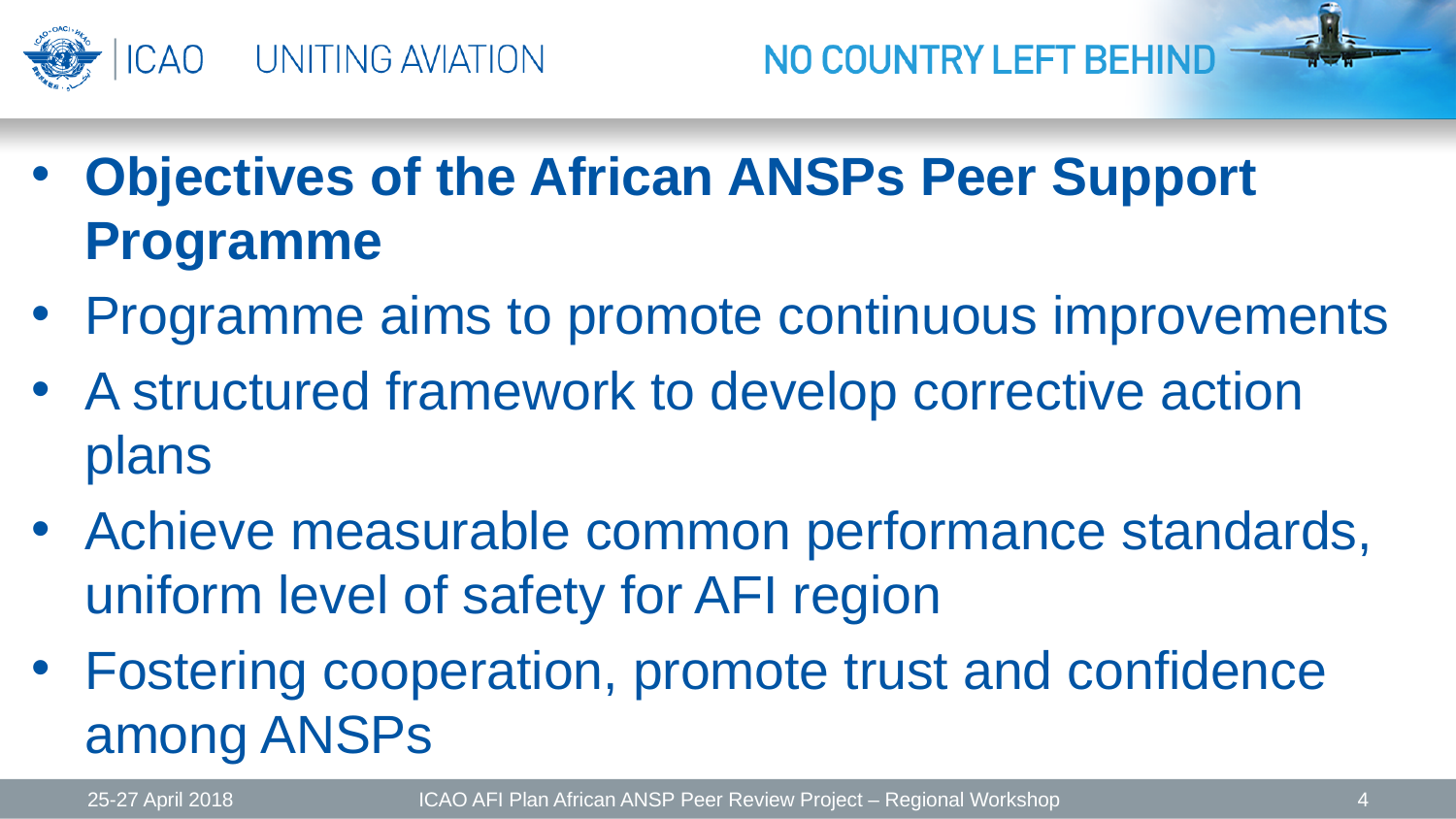

Objectives of the African ANSPs Peer Support Programme
Programme aims to promote continuous improvements
A structured framework to develop corrective action plans
Achieve measurable common performance standards, uniform level of safety for AFI region
Fostering cooperation, promote trust and confidence among ANSPs

25-27 April 2018
ICAO AFI Plan African ANSP Peer Review Project – Regional Workshop
4